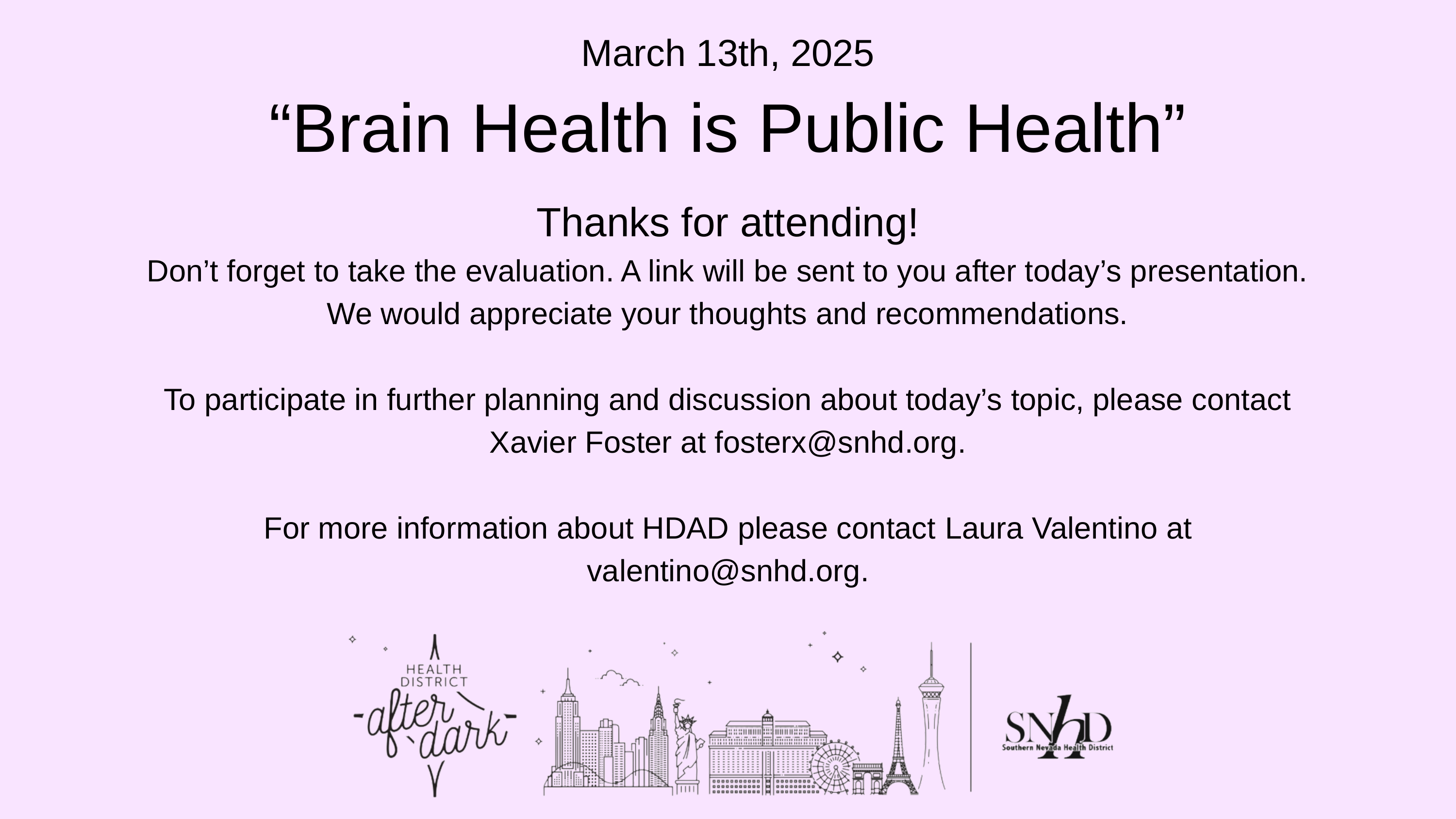

March 13th, 2025
“Brain Health is Public Health”
Thanks for attending!
Don’t forget to take the evaluation. A link will be sent to you after today’s presentation. We would appreciate your thoughts and recommendations.

To participate in further planning and discussion about today’s topic, please contact Xavier Foster at fosterx@snhd.org.

For more information about HDAD please contact Laura Valentino at valentino@snhd.org.